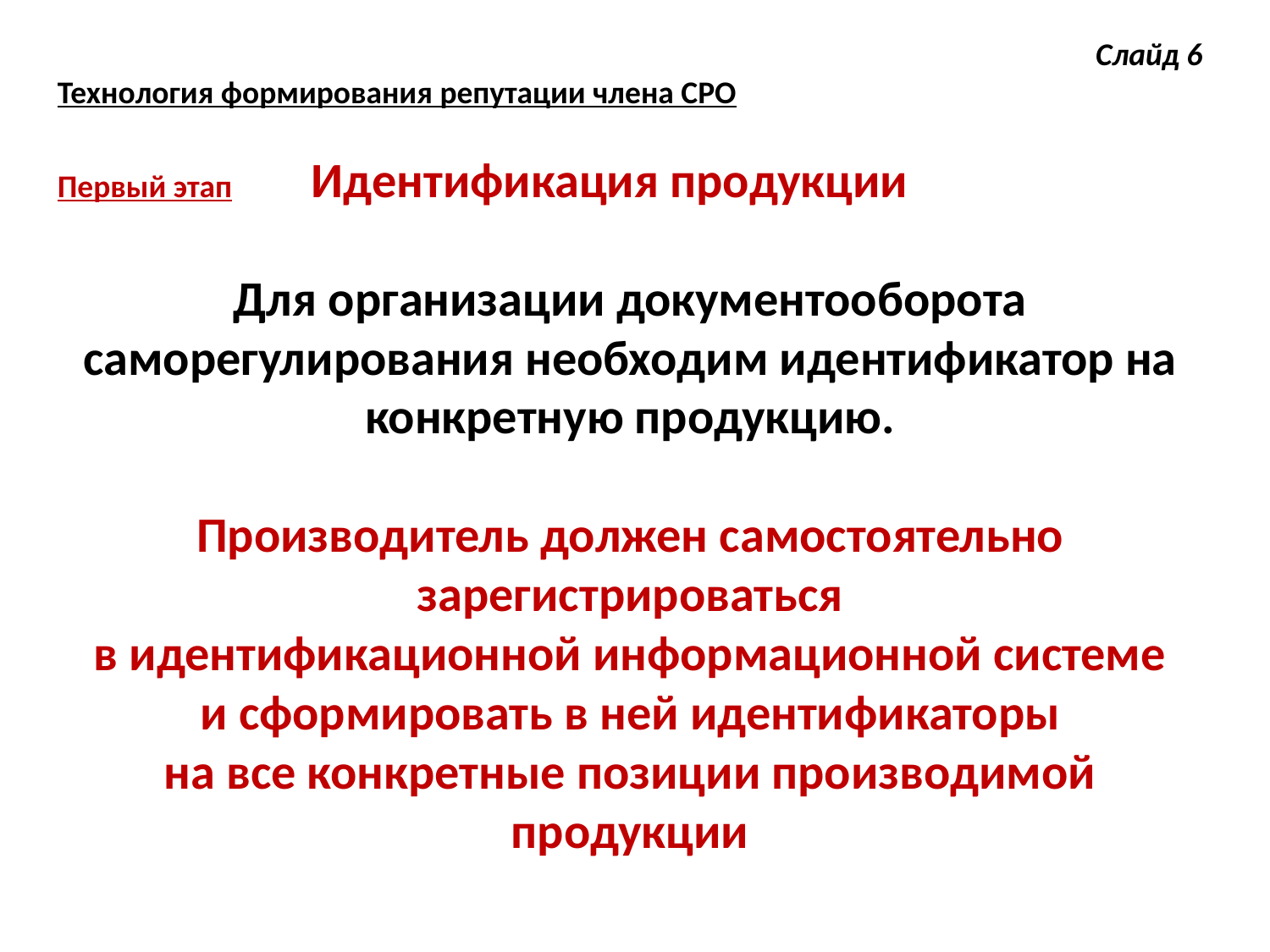

Слайд 6
Технология формирования репутации члена СРО

Первый этап 	Идентификация продукции

Для организации документооборота саморегулирования необходим идентификатор на конкретную продукцию.

Производитель должен самостоятельно зарегистрироваться
в идентификационной информационной системе
и сформировать в ней идентификаторы
на все конкретные позиции производимой продукции